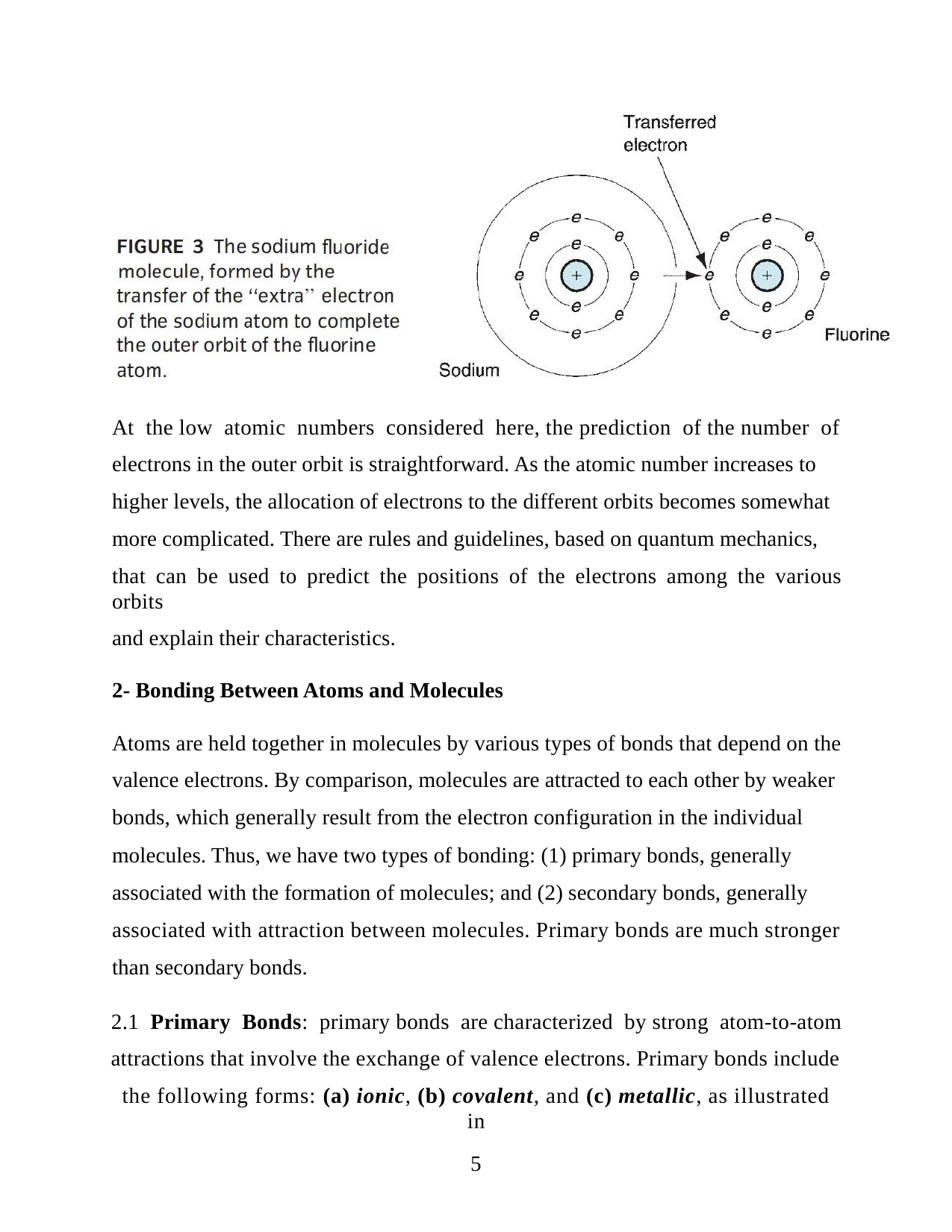

At  the low  atomic  numbers  considered  here, the prediction  of the number  of
electrons in the outer orbit is straightforward. As the atomic number increases to
higher levels, the allocation of electrons to the different orbits becomes somewhat
more complicated. There are rules and guidelines, based on quantum mechanics,
that can be used to predict the positions of the electrons among the various orbits
and explain their characteristics.
2- Bonding Between Atoms and Molecules
Atoms are held together in molecules by various types of bonds that depend on the
valence electrons. By comparison, molecules are attracted to each other by weaker
bonds, which generally result from the electron configuration in the individual
molecules. Thus, we have two types of bonding: (1) primary bonds, generally
associated with the formation of molecules; and (2) secondary bonds, generally
associated with attraction between molecules. Primary bonds are much stronger
than secondary bonds.
2.1  Primary  Bonds:  primary bonds  are characterized  by strong  atom-to-atom
attractions that involve the exchange of valence electrons. Primary bonds include
the following forms: (a) ionic, (b) covalent, and (c) metallic, as illustrated in
5